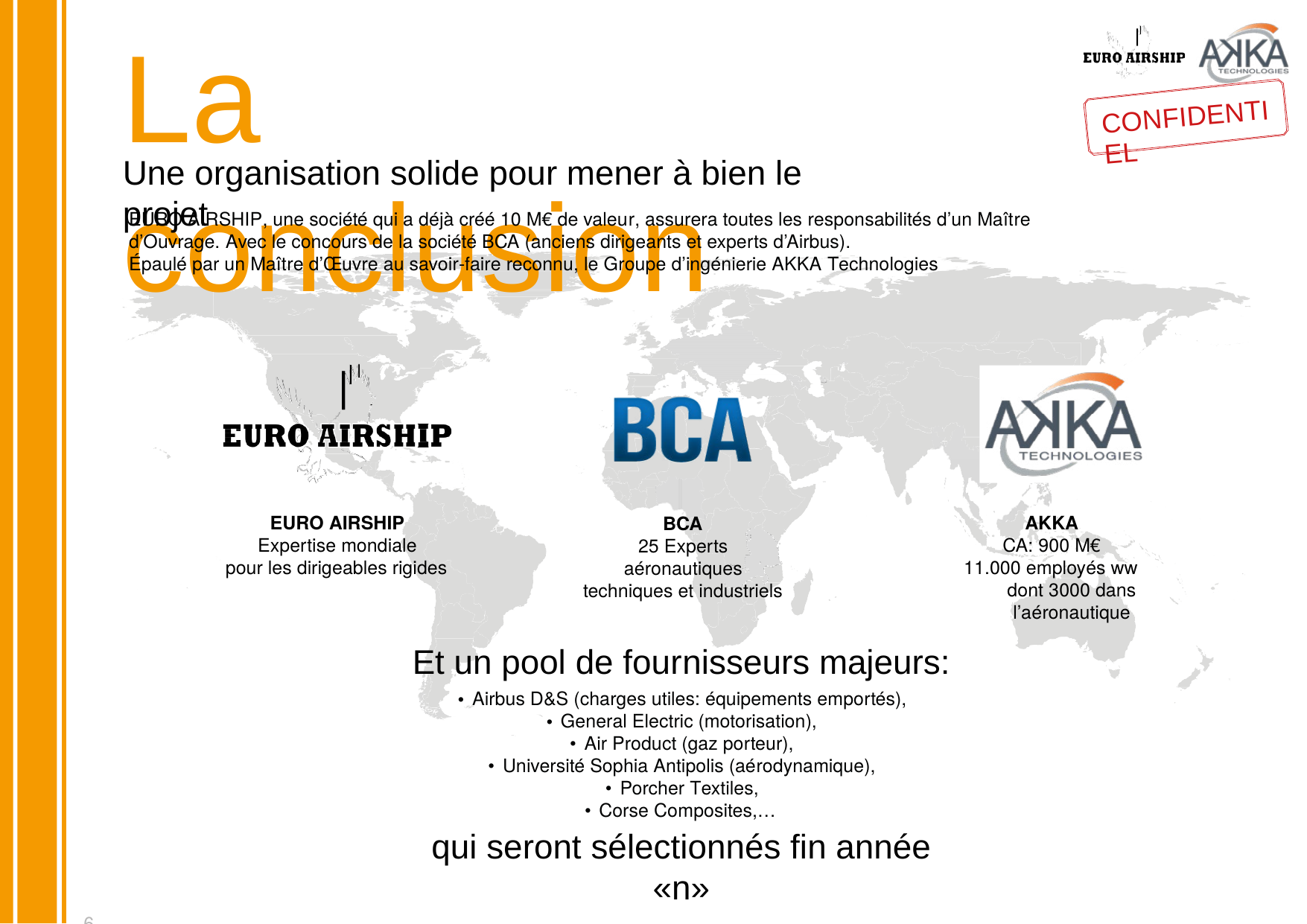

La	conclusion

CONFIDENTIEL
Une organisation solide pour mener à bien le projet
EURO AIRSHIP, une société qui a déjà créé 10 M€ de valeur, assurera toutes les responsabilités d’un Maître d’Ouvrage. Avec le concours de la société BCA (anciens dirigeants et experts d’Airbus).
Épaulé par un Maître d’Œuvre au savoir-faire reconnu, le Groupe d’ingénierie AKKA Technologies

EURO AIRSHIP
Expertise mondiale pour les dirigeables rigides
AKKA
CA: 900 M€
11.000 employés ww
dont 3000 dans l’aéronautique
BCA
25 Experts aéronautiques techniques et industriels

Et un pool de fournisseurs majeurs:
Airbus D&S (charges utiles: équipements emportés),
General Electric (motorisation),
Air Product (gaz porteur),
Université Sophia Antipolis (aérodynamique),
Porcher Textiles,
Corse Composites,…
qui seront sélectionnés fin année «n»
6